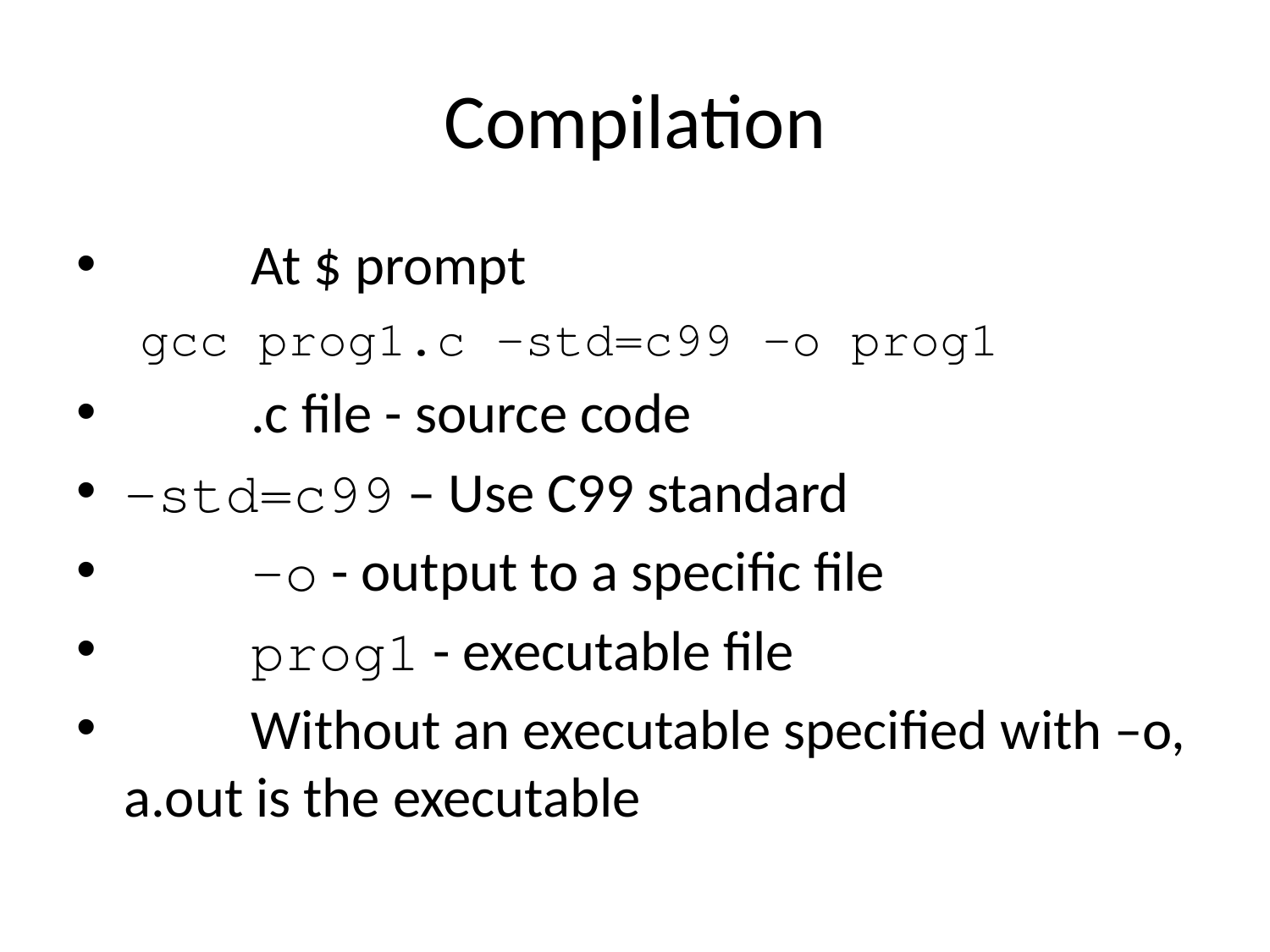

# Compilation
	At $ prompt
gcc prog1.c –std=c99 -o prog1
	.c file - source code
-std=c99 – Use C99 standard
	-o - output to a specific file
	prog1 - executable file
	Without an executable specified with –o, a.out is the executable